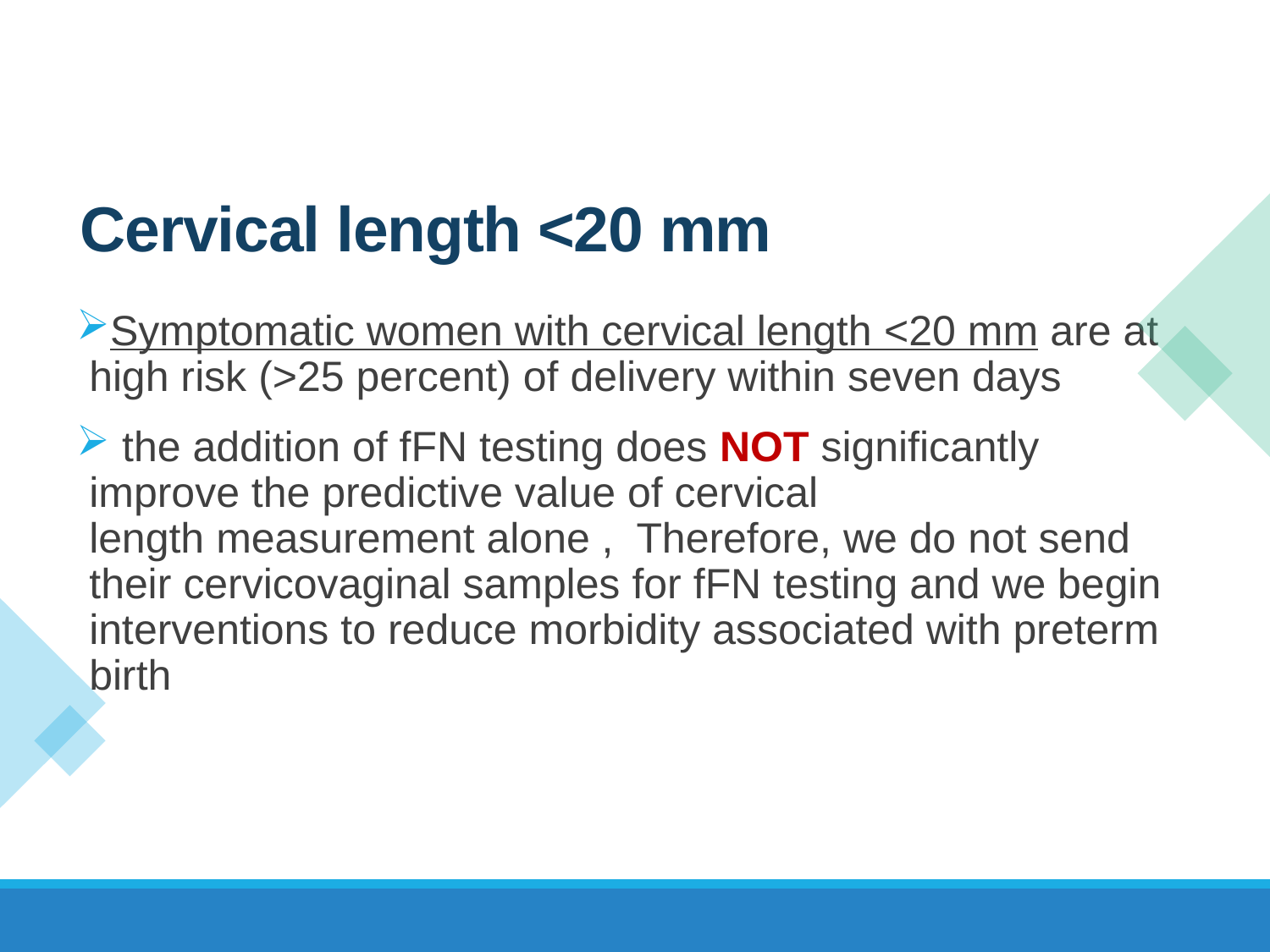

# Cervical length <20 mm

Symptomatic women with cervical length <20 mm are at high risk (>25 percent) of delivery within seven days
 the addition of fFN testing does NOT significantly improve the predictive value of cervical length measurement alone ,  Therefore, we do not send their cervicovaginal samples for fFN testing and we begin interventions to reduce morbidity associated with preterm birth